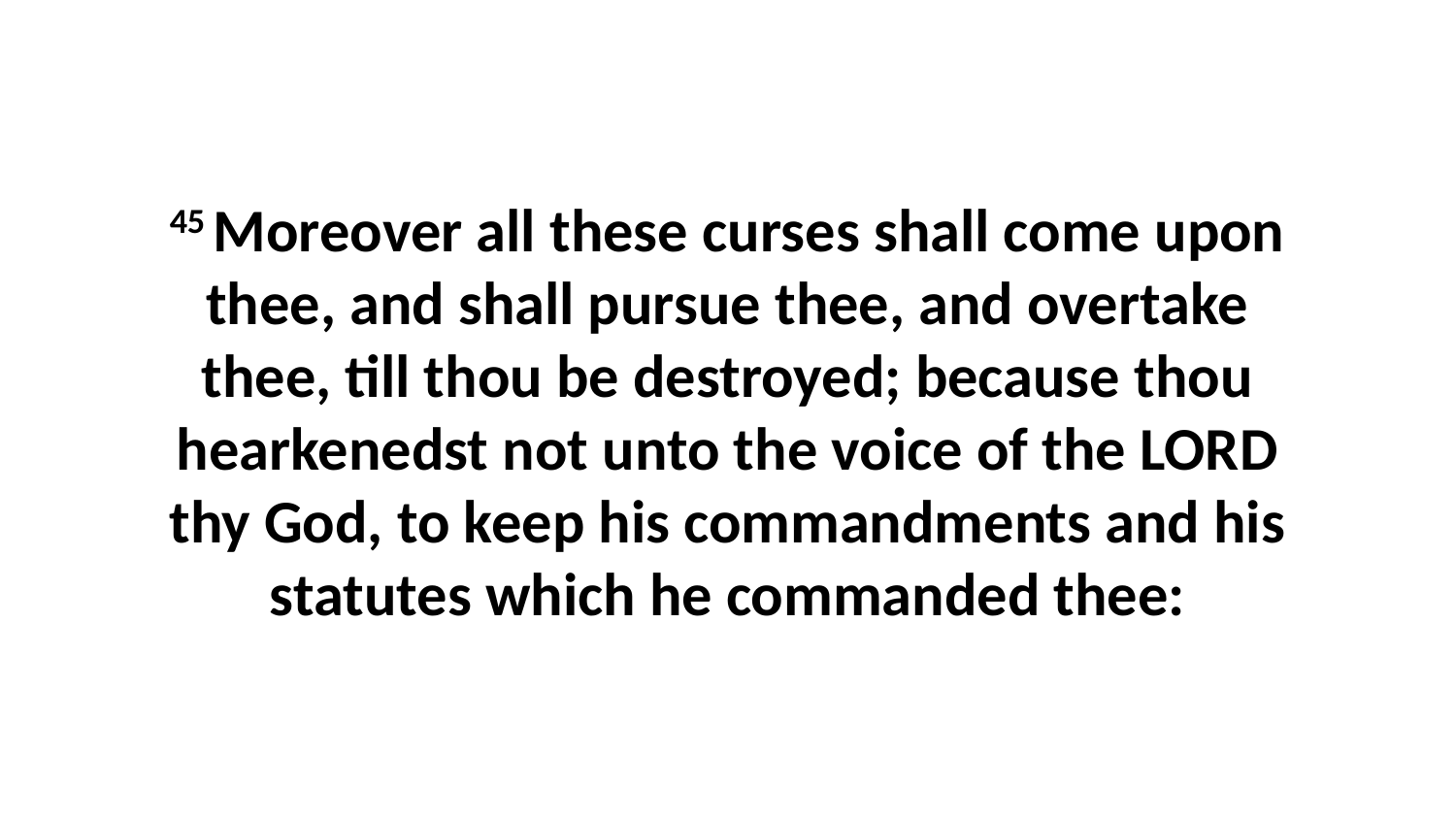

45 Moreover all these curses shall come upon thee, and shall pursue thee, and overtake thee, till thou be destroyed; because thou hearkenedst not unto the voice of the LORD thy God, to keep his commandments and his statutes which he commanded thee: